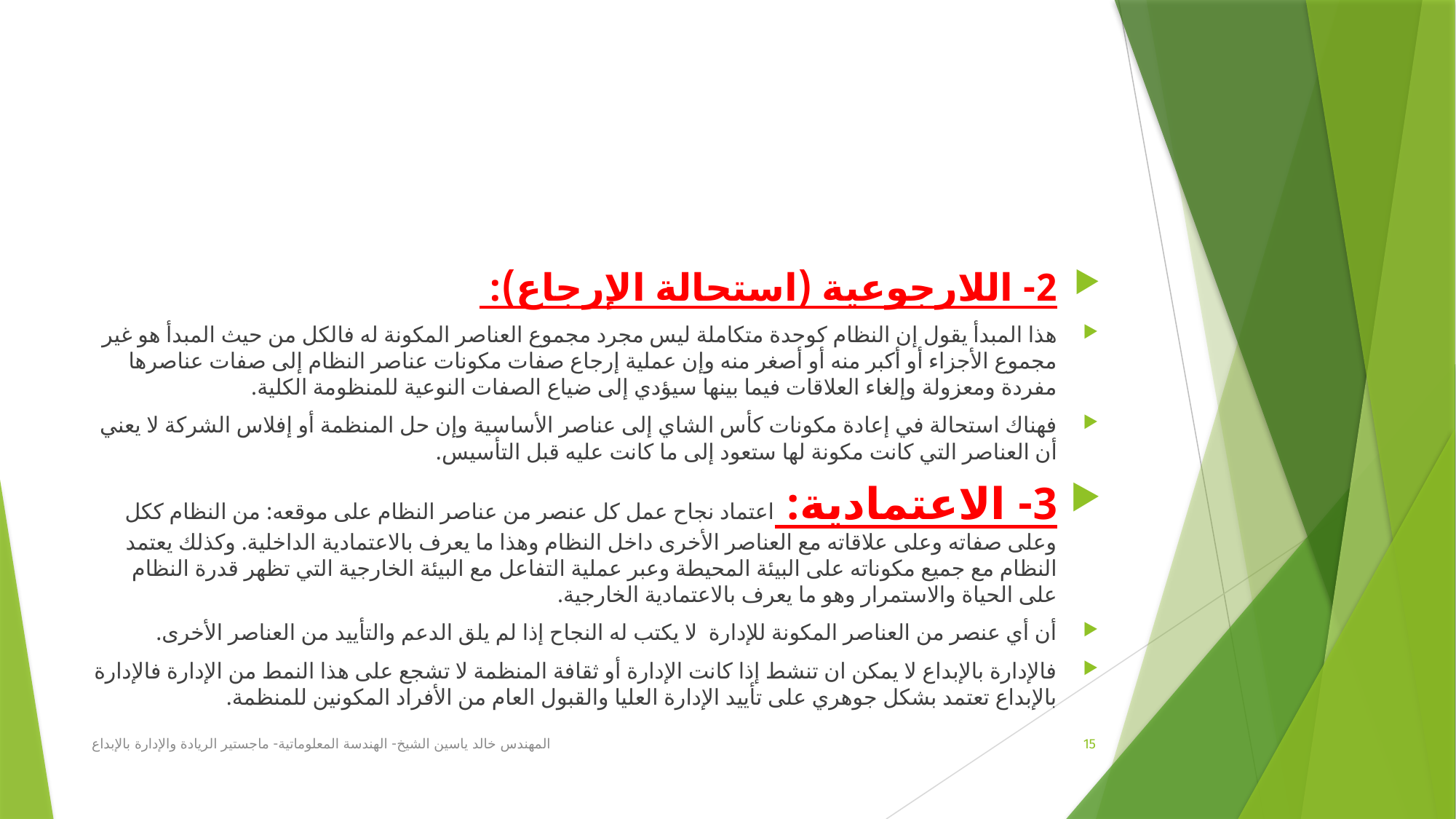

#
2- اللارجوعية (استحالة الإرجاع):
هذا المبدأ يقول إن النظام كوحدة متكاملة ليس مجرد مجموع العناصر المكونة له فالكل من حيث المبدأ هو غير مجموع الأجزاء أو أكبر منه أو أصغر منه وإن عملية إرجاع صفات مكونات عناصر النظام إلى صفات عناصرها مفردة ومعزولة وإلغاء العلاقات فيما بينها سيؤدي إلى ضياع الصفات النوعية للمنظومة الكلية.
فهناك استحالة في إعادة مكونات كأس الشاي إلى عناصر الأساسية وإن حل المنظمة أو إفلاس الشركة لا يعني أن العناصر التي كانت مكونة لها ستعود إلى ما كانت عليه قبل التأسيس.
3- الاعتمادية: اعتماد نجاح عمل كل عنصر من عناصر النظام على موقعه: من النظام ككل وعلى صفاته وعلى علاقاته مع العناصر الأخرى داخل النظام وهذا ما يعرف بالاعتمادية الداخلية. وكذلك يعتمد النظام مع جميع مكوناته على البيئة المحيطة وعبر عملية التفاعل مع البيئة الخارجية التي تظهر قدرة النظام على الحياة والاستمرار وهو ما يعرف بالاعتمادية الخارجية.
أن أي عنصر من العناصر المكونة للإدارة  لا يكتب له النجاح إذا لم يلق الدعم والتأييد من العناصر الأخرى.
فالإدارة بالإبداع لا يمكن ان تنشط إذا كانت الإدارة أو ثقافة المنظمة لا تشجع على هذا النمط من الإدارة فالإدارة بالإبداع تعتمد بشكل جوهري على تأييد الإدارة العليا والقبول العام من الأفراد المكونين للمنظمة.

المهندس خالد ياسين الشيخ- الهندسة المعلوماتية- ماجستير الريادة والإدارة بالإبداع
15